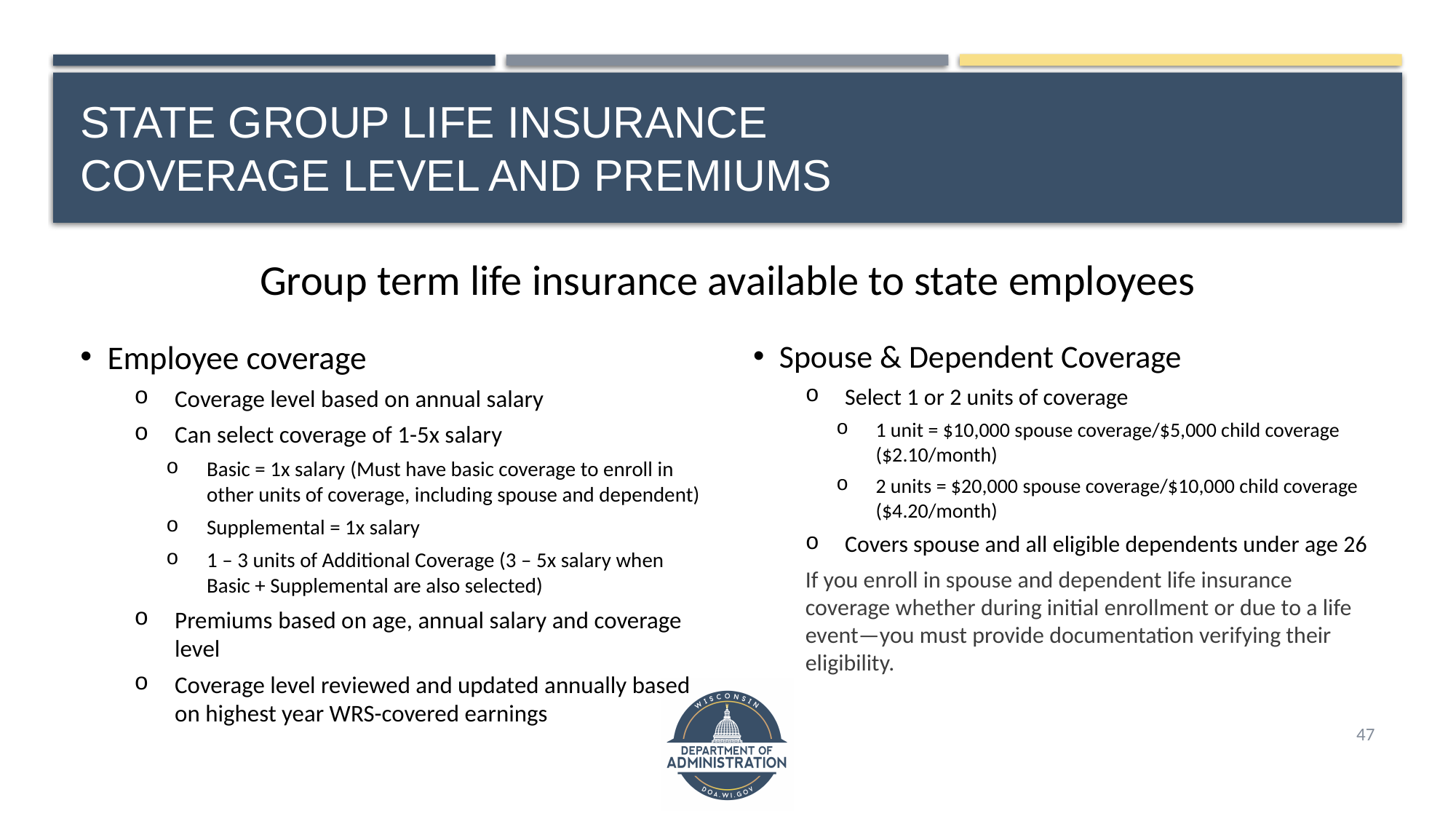

# State Group Life Insurance Coverage Level and Premiums
Group term life insurance available to state employees
Employee coverage
Coverage level based on annual salary
Can select coverage of 1-5x salary
Basic = 1x salary (Must have basic coverage to enroll in other units of coverage, including spouse and dependent)
Supplemental = 1x salary
1 – 3 units of Additional Coverage (3 – 5x salary when Basic + Supplemental are also selected)
Premiums based on age, annual salary and coverage level
Coverage level reviewed and updated annually based on highest year WRS-covered earnings

Spouse & Dependent Coverage
Select 1 or 2 units of coverage
1 unit = $10,000 spouse coverage/$5,000 child coverage ($2.10/month)
2 units = $20,000 spouse coverage/$10,000 child coverage ($4.20/month)
Covers spouse and all eligible dependents under age 26
If you enroll in spouse and dependent life insurance coverage whether during initial enrollment or due to a life event—you must provide documentation verifying their eligibility.
47